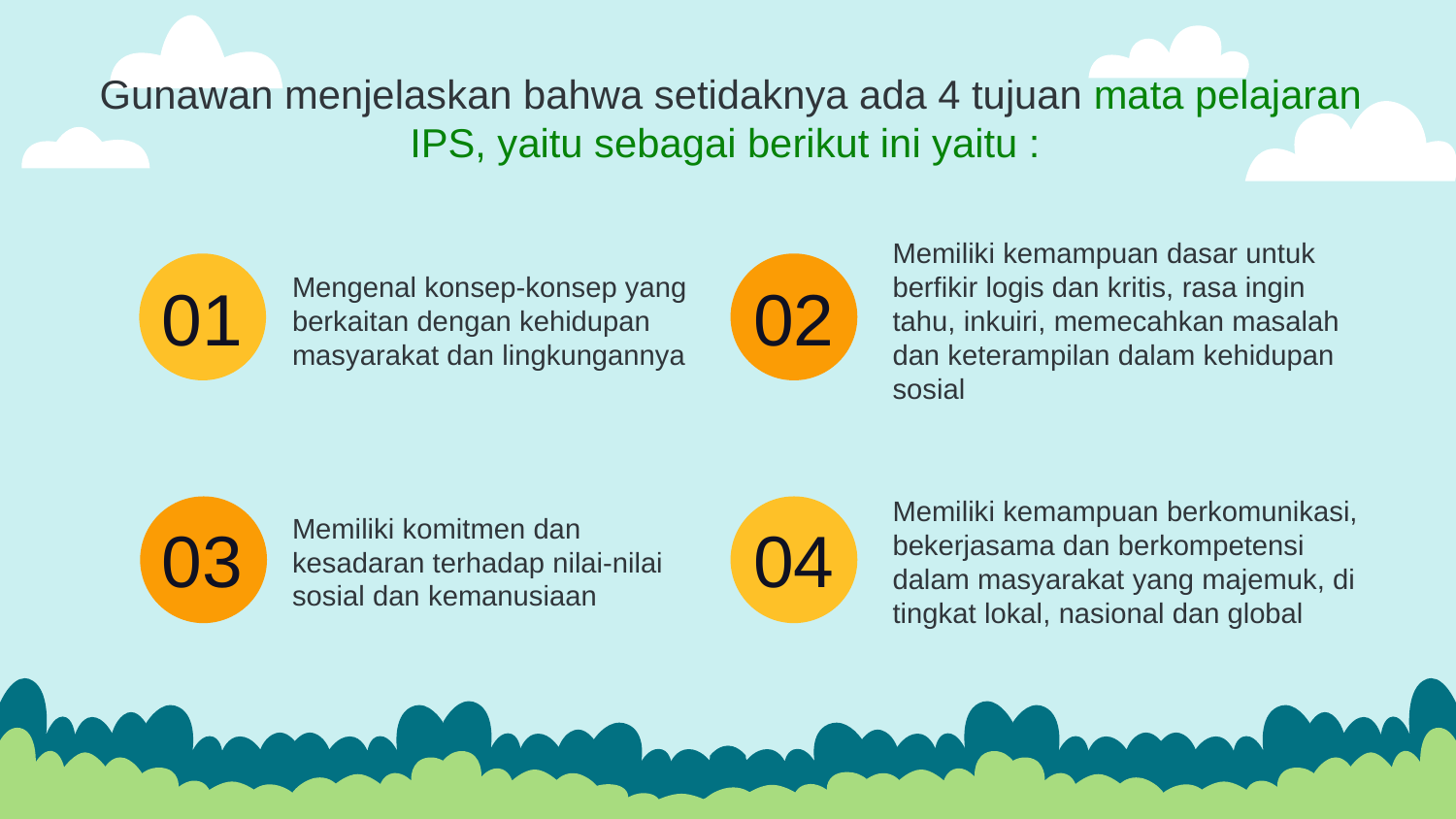

Gunawan menjelaskan bahwa setidaknya ada 4 tujuan mata pelajaran IPS, yaitu sebagai berikut ini yaitu :

Memiliki kemampuan dasar untuk berfikir logis dan kritis, rasa ingin tahu, inkuiri, memecahkan masalah dan keterampilan dalam kehidupan sosial

Mengenal konsep-konsep yang berkaitan dengan kehidupan masyarakat dan lingkungannya
01
02

Memiliki komitmen dan kesadaran terhadap nilai-nilai sosial dan kemanusiaan

Memiliki kemampuan berkomunikasi, bekerjasama dan berkompetensi dalam masyarakat yang majemuk, di tingkat lokal, nasional dan global
03
04